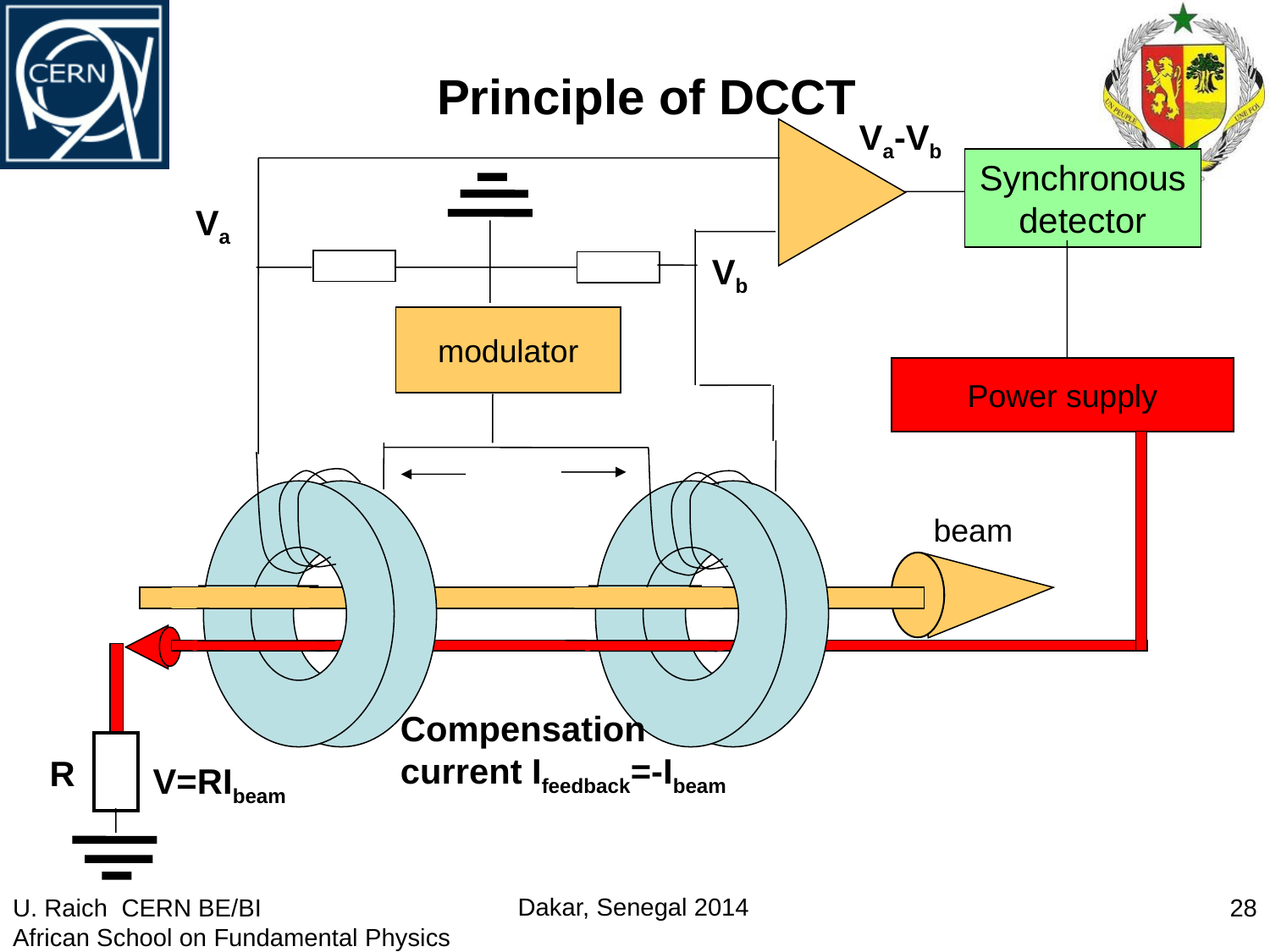

# Principle of DCCT
Va-Vb

Synchronous
detector

Va

Vb

modulator
Power supply

beam

Compensation
current Ifeedback=-Ibeam

R
V=RIbeam

U. Raich  CERN BE/BI
African School on Fundamental Physics
28